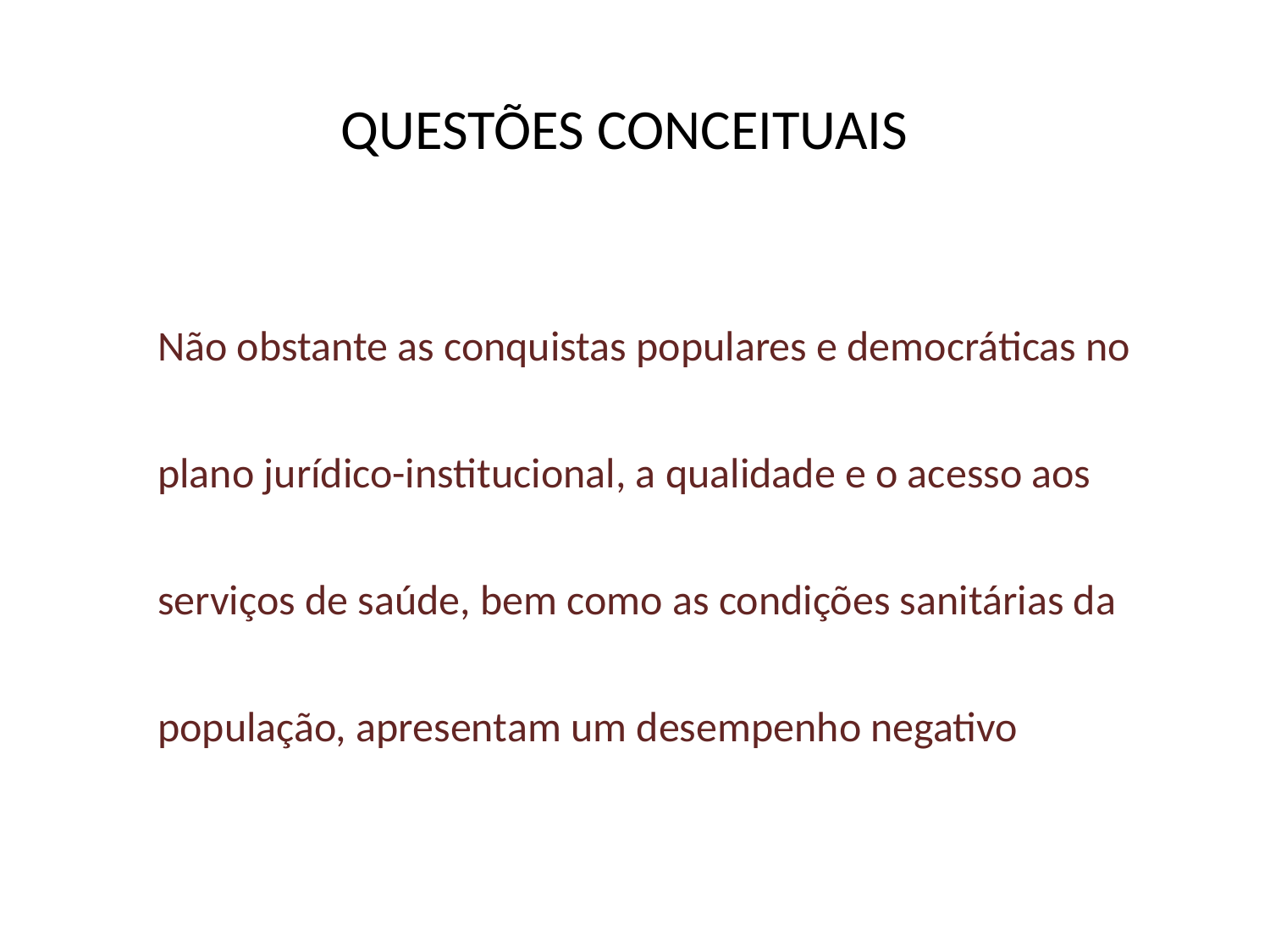

# QUESTÕES CONCEITUAIS
Não obstante as conquistas populares e democráticas no plano jurídico-institucional, a qualidade e o acesso aos serviços de saúde, bem como as condições sanitárias da população, apresentam um desempenho negativo